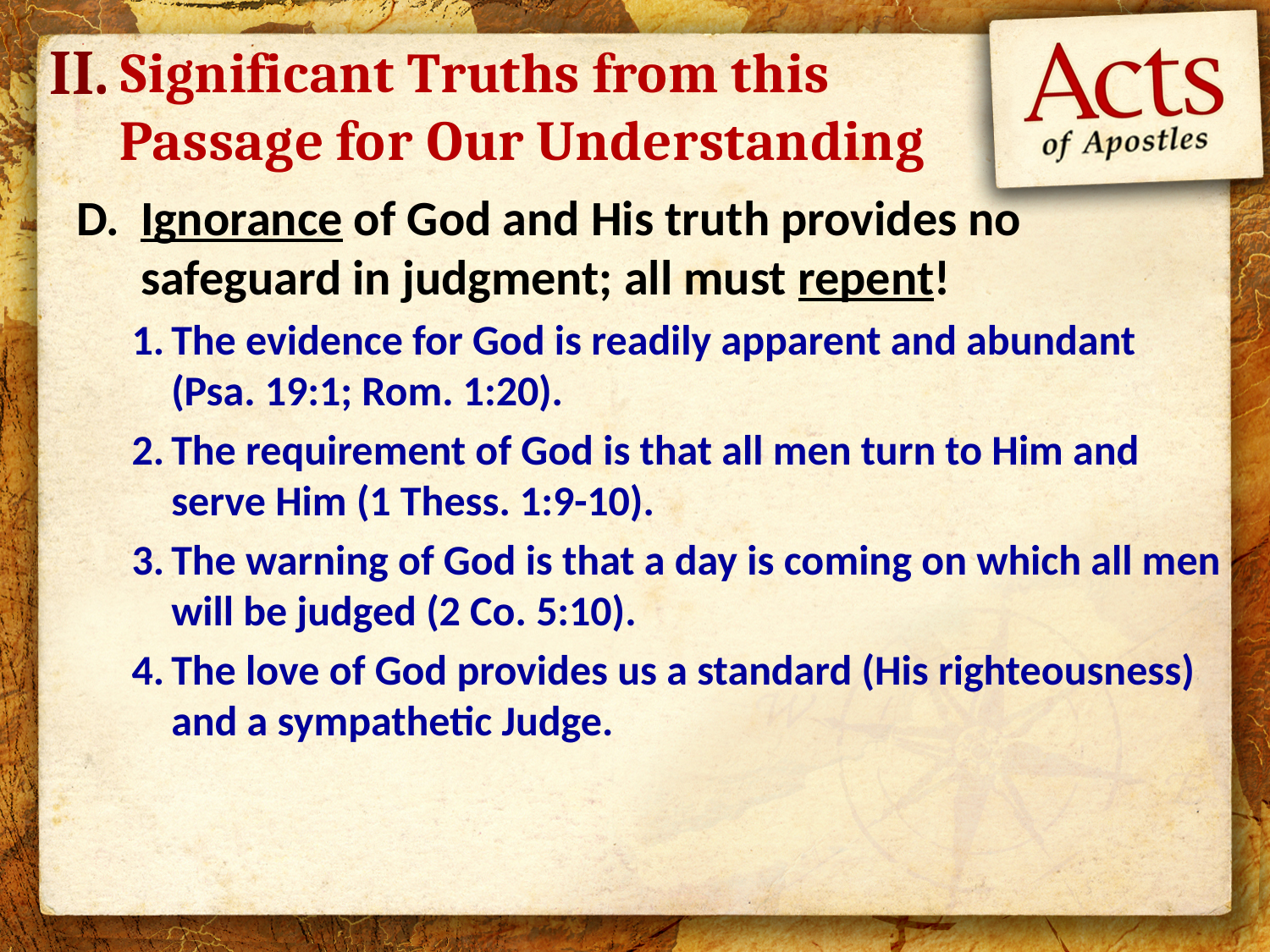

II.
Significant Truths from this Passage for Our Understanding
Ignorance of God and His truth provides no safeguard in judgment; all must repent!
The evidence for God is readily apparent and abundant (Psa. 19:1; Rom. 1:20).
The requirement of God is that all men turn to Him and serve Him (1 Thess. 1:9-10).
The warning of God is that a day is coming on which all men will be judged (2 Co. 5:10).
The love of God provides us a standard (His righteousness) and a sympathetic Judge.